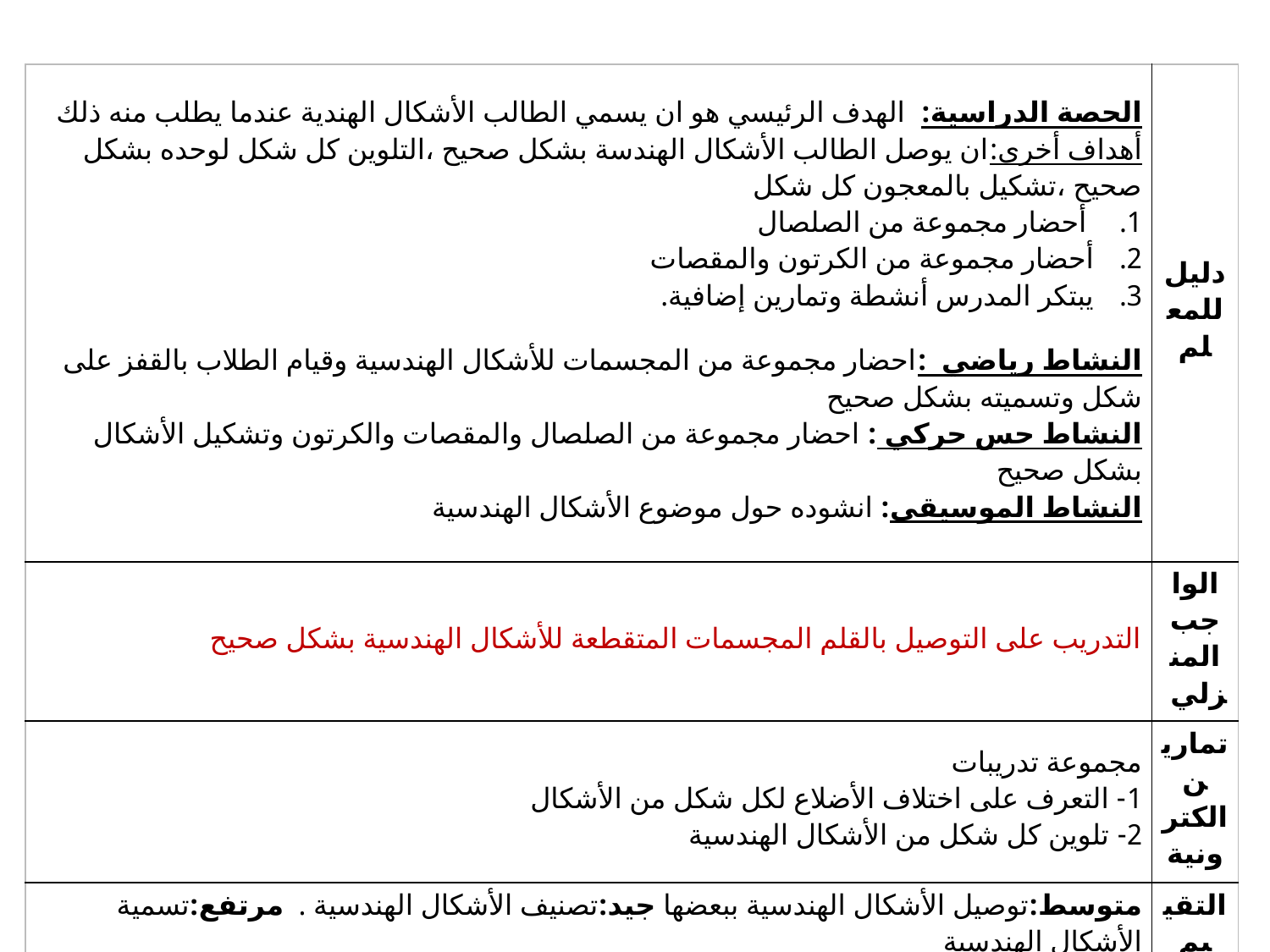

| الحصة الدراسية: الهدف الرئيسي هو ان يسمي الطالب الأشكال الهندية عندما يطلب منه ذلك أهداف أخرى:ان يوصل الطالب الأشكال الهندسة بشكل صحيح ،التلوين كل شكل لوحده بشكل صحيح ،تشكيل بالمعجون كل شكل أحضار مجموعة من الصلصال أحضار مجموعة من الكرتون والمقصات يبتكر المدرس أنشطة وتمارين إضافية. النشاط رياضي :احضار مجموعة من المجسمات للأشكال الهندسية وقيام الطلاب بالقفز على شكل وتسميته بشكل صحيح النشاط حس حركي : احضار مجموعة من الصلصال والمقصات والكرتون وتشكيل الأشكال بشكل صحيح النشاط الموسيقى: انشوده حول موضوع الأشكال الهندسية | دليل للمعلم |
| --- | --- |
| التدريب على التوصيل بالقلم المجسمات المتقطعة للأشكال الهندسية بشكل صحيح | الواجب المنزلي |
| مجموعة تدريبات 1- التعرف على اختلاف الأضلاع لكل شكل من الأشكال 2- تلوين كل شكل من الأشكال الهندسية | تمارين الكترونية |
| متوسط:توصيل الأشكال الهندسية ببعضها جيد:تصنيف الأشكال الهندسية . مرتفع:تسمية الأشكال الهندسية | التقييم |